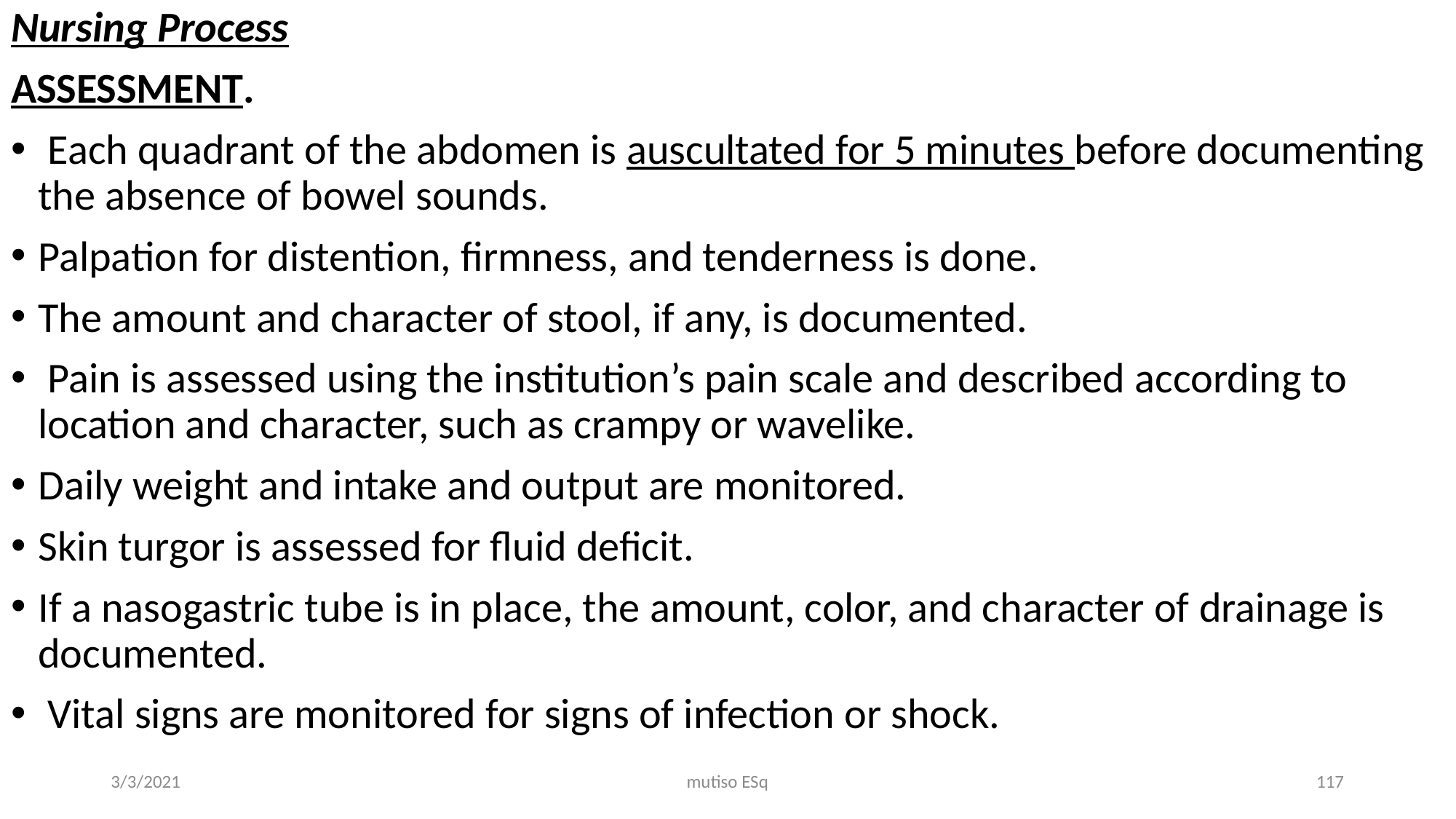

Nursing Process
ASSESSMENT.
 Each quadrant of the abdomen is auscultated for 5 minutes before documenting the absence of bowel sounds.
Palpation for distention, firmness, and tenderness is done.
The amount and character of stool, if any, is documented.
 Pain is assessed using the institution’s pain scale and described according to location and character, such as crampy or wavelike.
Daily weight and intake and output are monitored.
Skin turgor is assessed for fluid deficit.
If a nasogastric tube is in place, the amount, color, and character of drainage is documented.
 Vital signs are monitored for signs of infection or shock.
3/3/2021
mutiso ESq
117